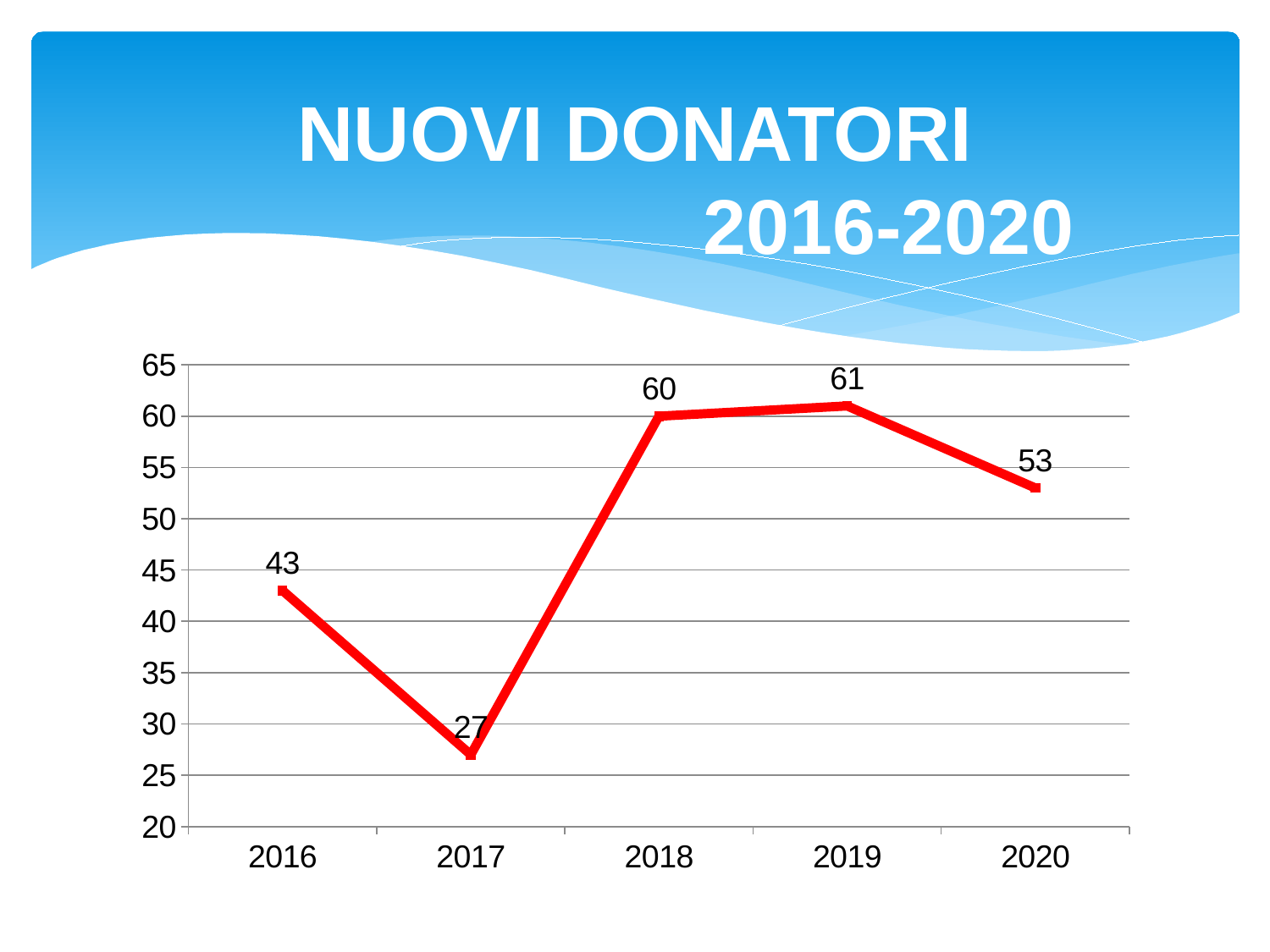

# NUOVI DONATORI 2016-2020

### Chart

| Category | Nuovi donatori |
|---|---|
| 2016 | 43.0 |
| 2017 | 27.0 |
| 2018 | 60.0 |
| 2019 | 61.0 |
| 2020 | 53.0 |